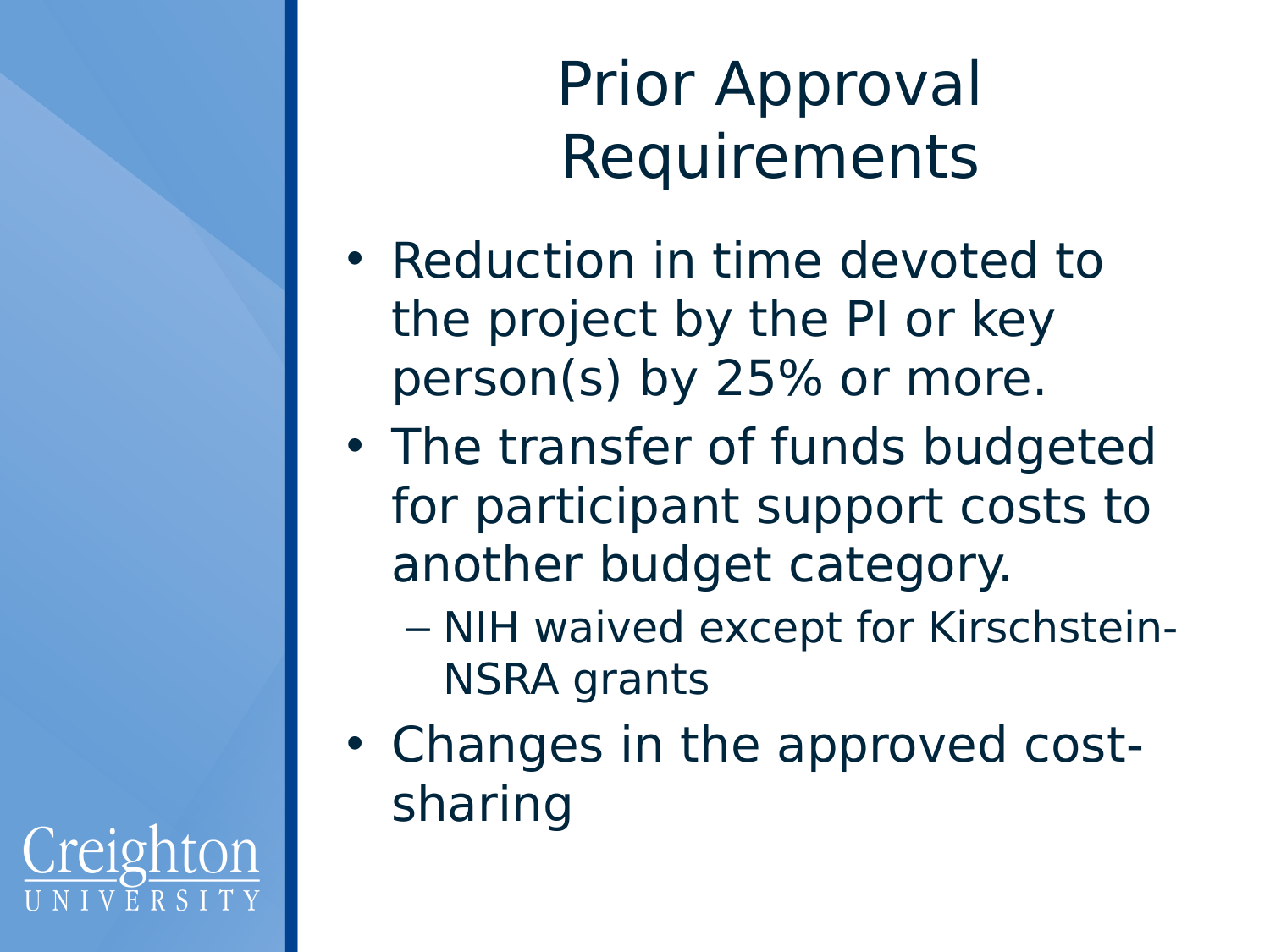

# Prior Approval Requirements
Reduction in time devoted to the project by the PI or key person(s) by 25% or more.
The transfer of funds budgeted for participant support costs to another budget category.
NIH waived except for Kirschstein-NSRA grants
Changes in the approved cost-sharing